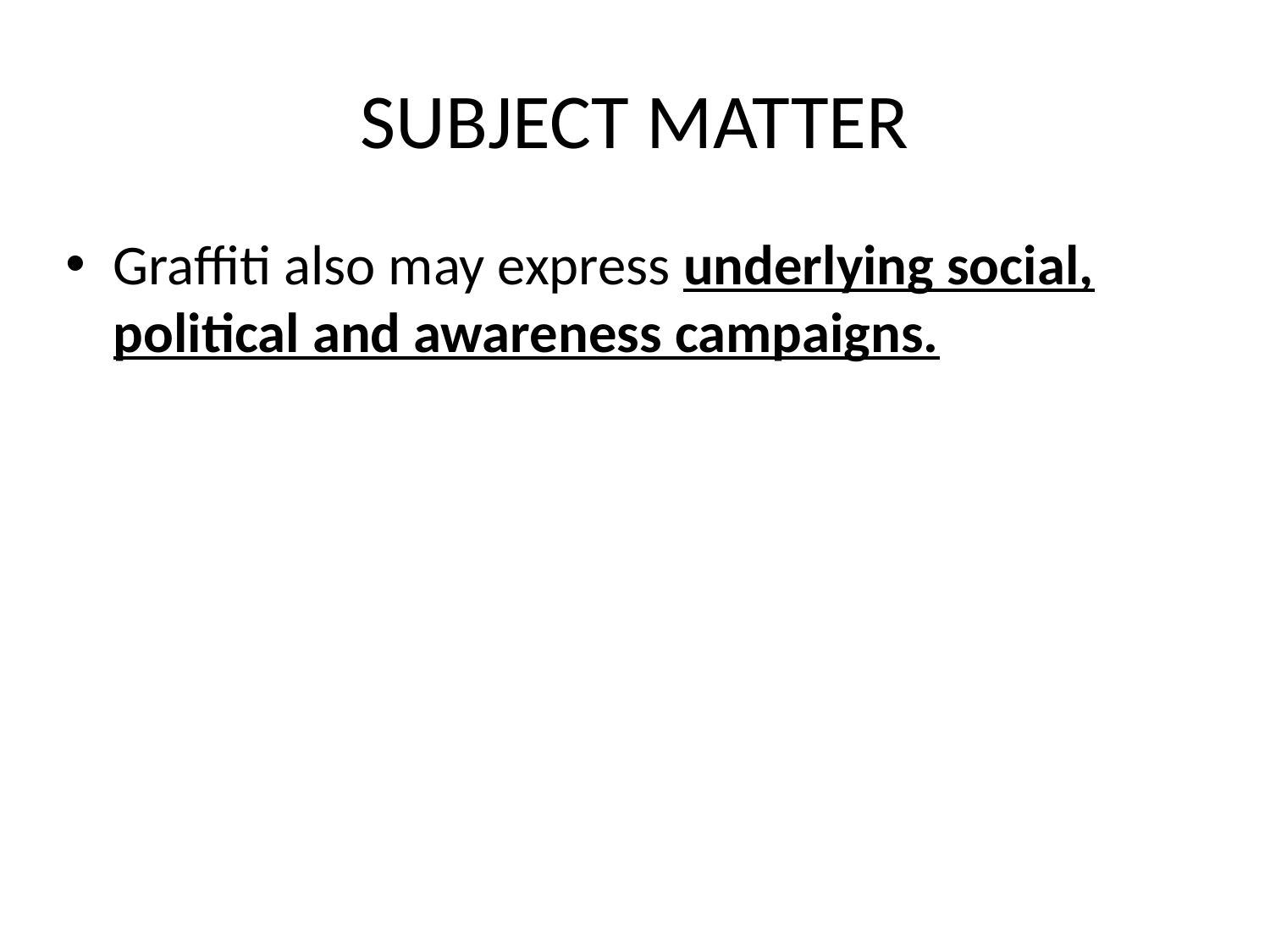

# SUBJECT MATTER
Graffiti also may express underlying social, political and awareness campaigns.